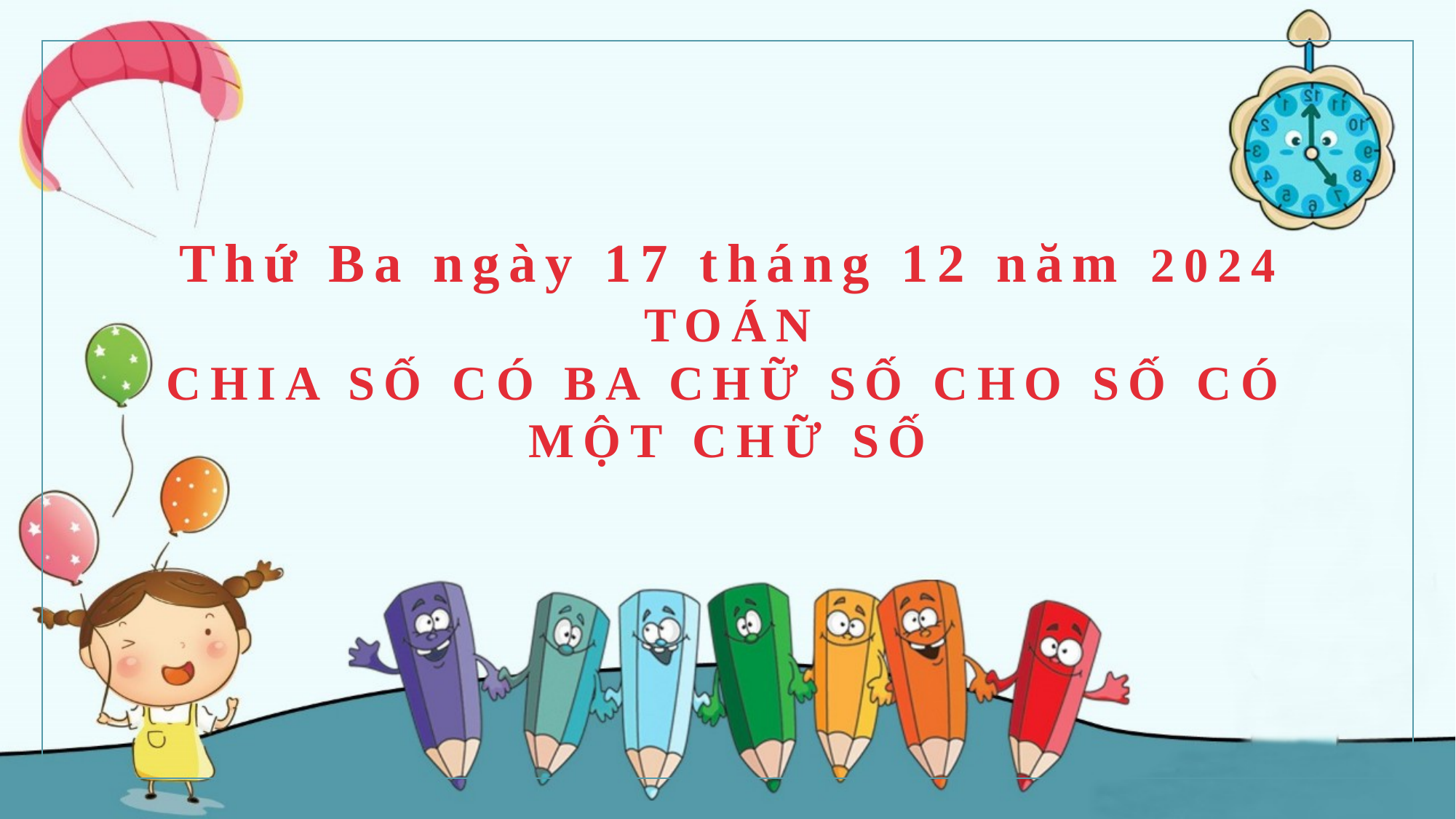

Thứ Ba ngày 17 tháng 12 năm 2024
TOÁN
CHIA SỐ CÓ BA CHỮ SỐ CHO SỐ CÓ MỘT CHỮ SỐ